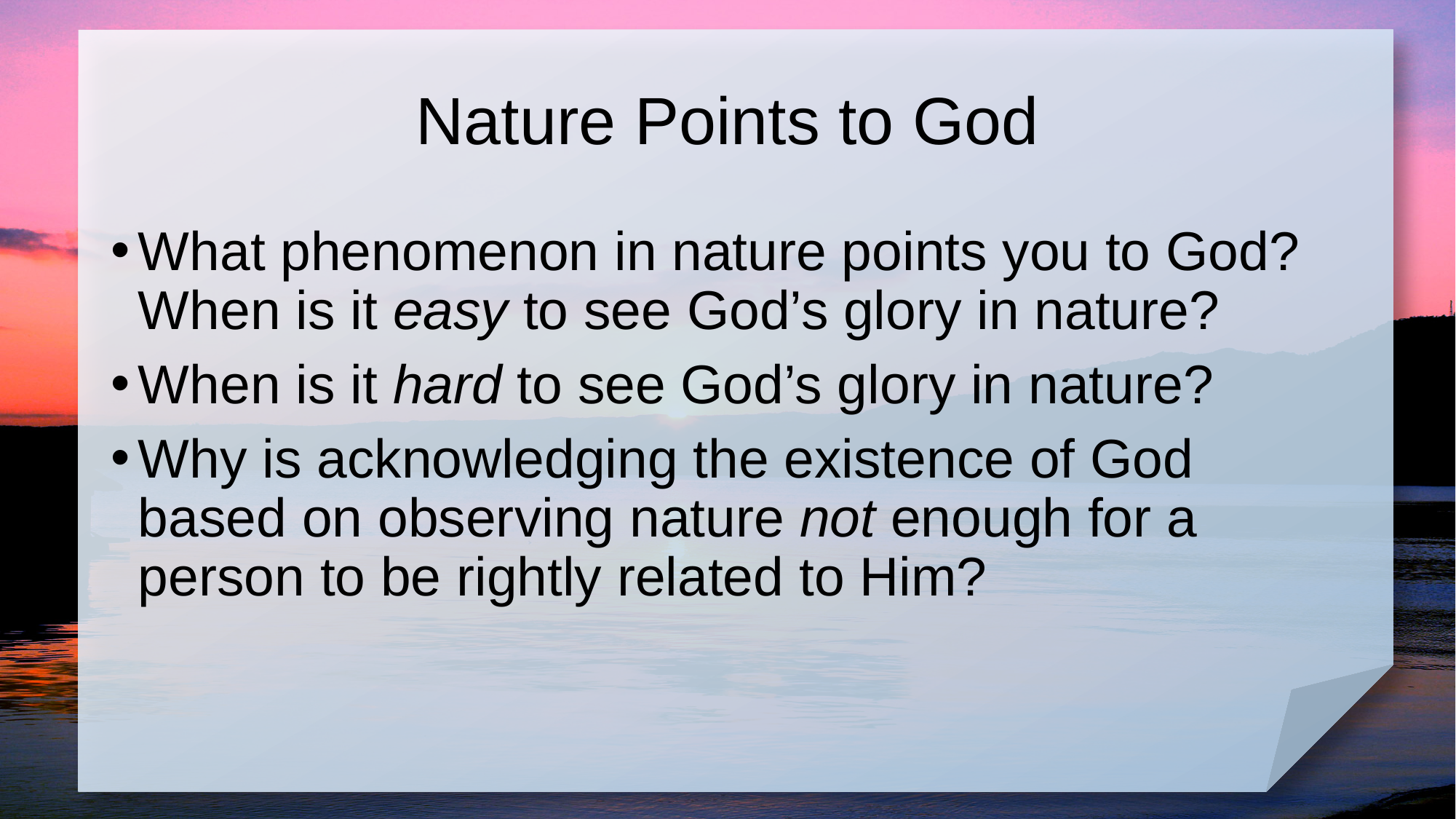

# Nature Points to God
What phenomenon in nature points you to God?  When is it easy to see God’s glory in nature?
When is it hard to see God’s glory in nature?
Why is acknowledging the existence of God based on observing nature not enough for a person to be rightly related to Him?